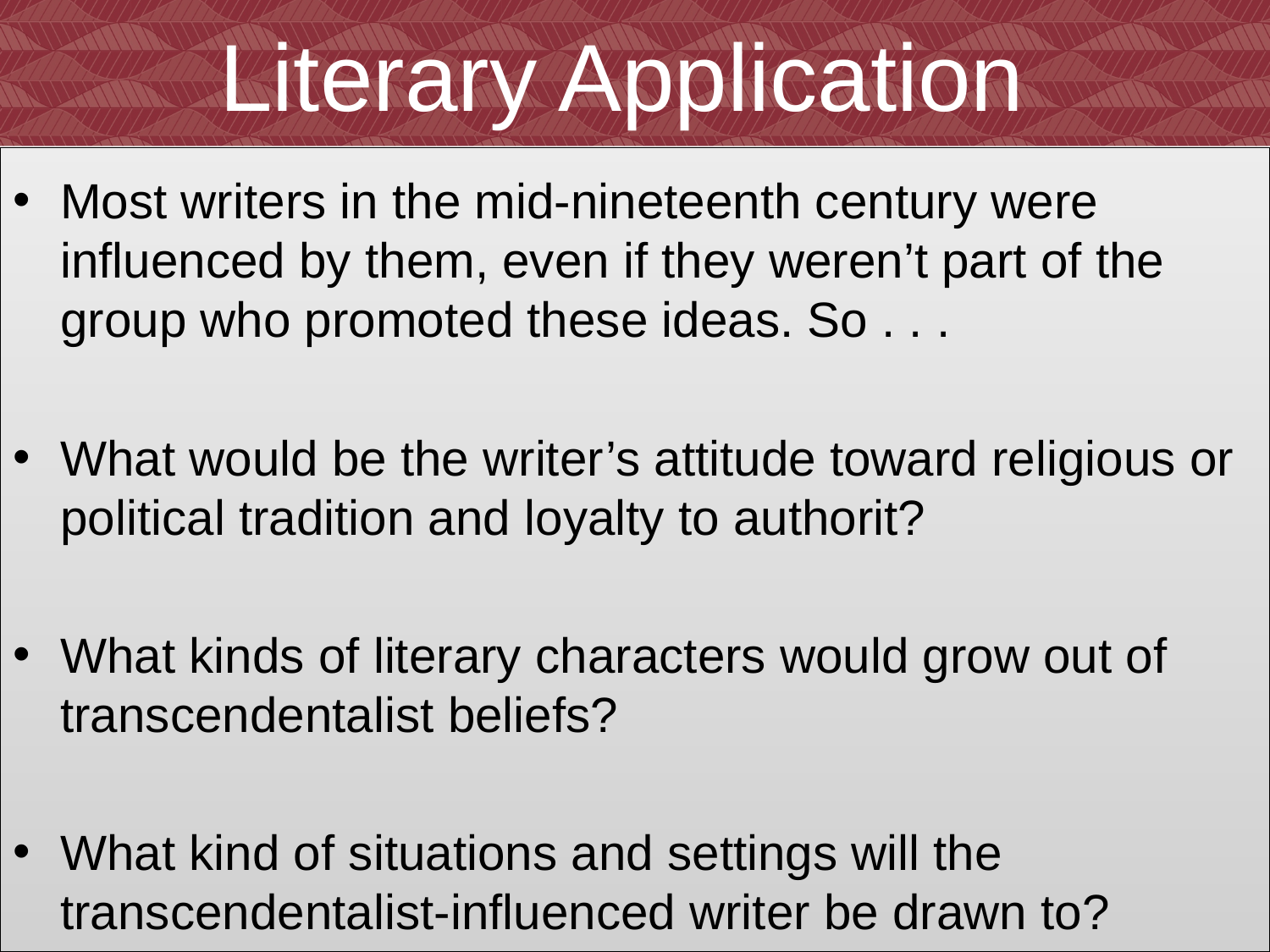

# Literary Application

Most writers in the mid-nineteenth century were influenced by them, even if they weren’t part of the group who promoted these ideas. So . . .

What would be the writer’s attitude toward religious or political tradition and loyalty to authorit?

What kinds of literary characters would grow out of transcendentalist beliefs?

What kind of situations and settings will the transcendentalist-influenced writer be drawn to?